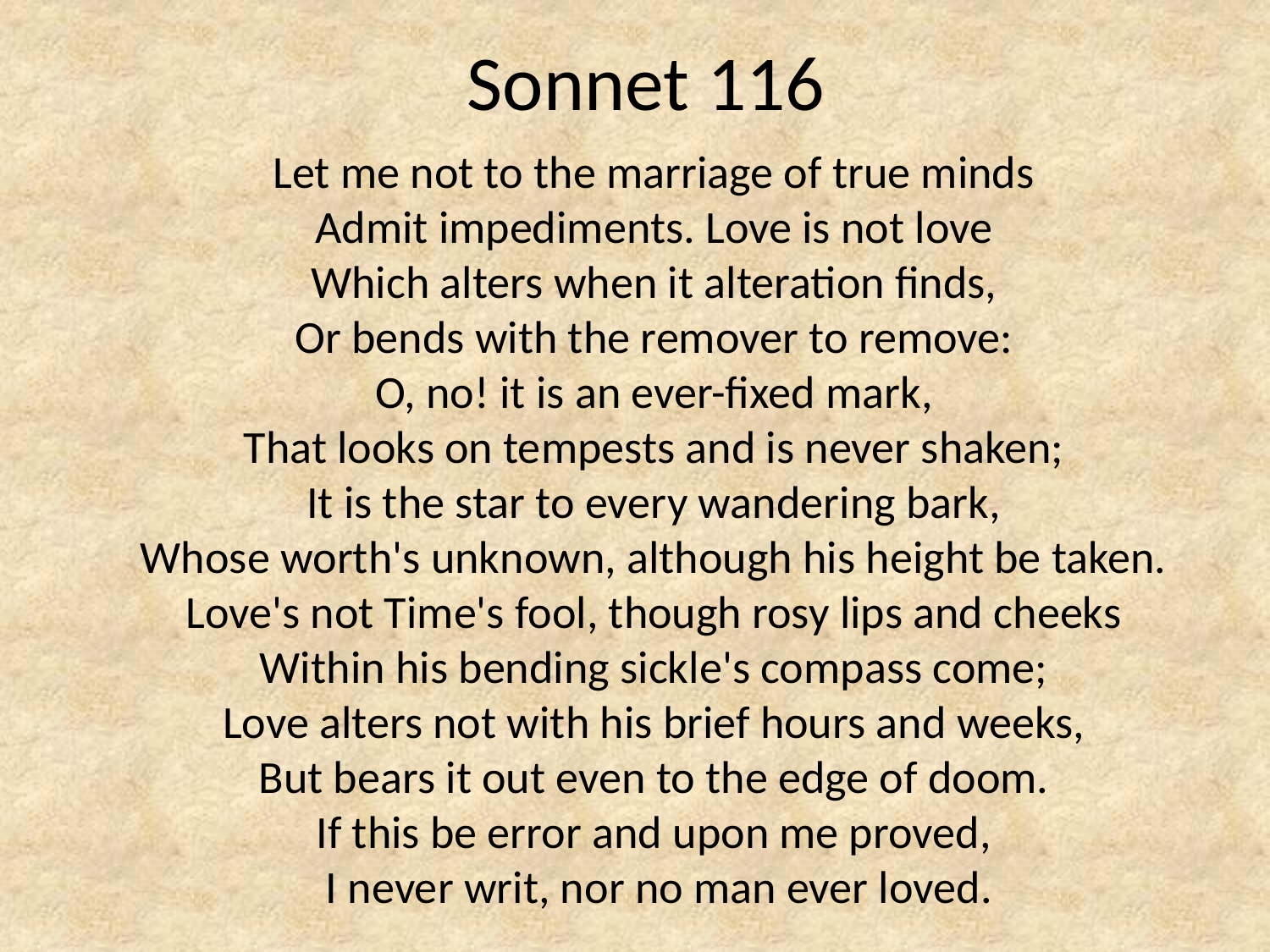

# Sonnet 116
	Let me not to the marriage of true minds 
Admit impediments. Love is not love 
Which alters when it alteration finds, 
Or bends with the remover to remove: 
O, no! it is an ever-fixed mark, 
That looks on tempests and is never shaken; 
It is the star to every wandering bark, 
Whose worth's unknown, although his height be taken. 
Love's not Time's fool, though rosy lips and cheeks 
Within his bending sickle's compass come; 
Love alters not with his brief hours and weeks, 
But bears it out even to the edge of doom. 
If this be error and upon me proved, 
I never writ, nor no man ever loved.